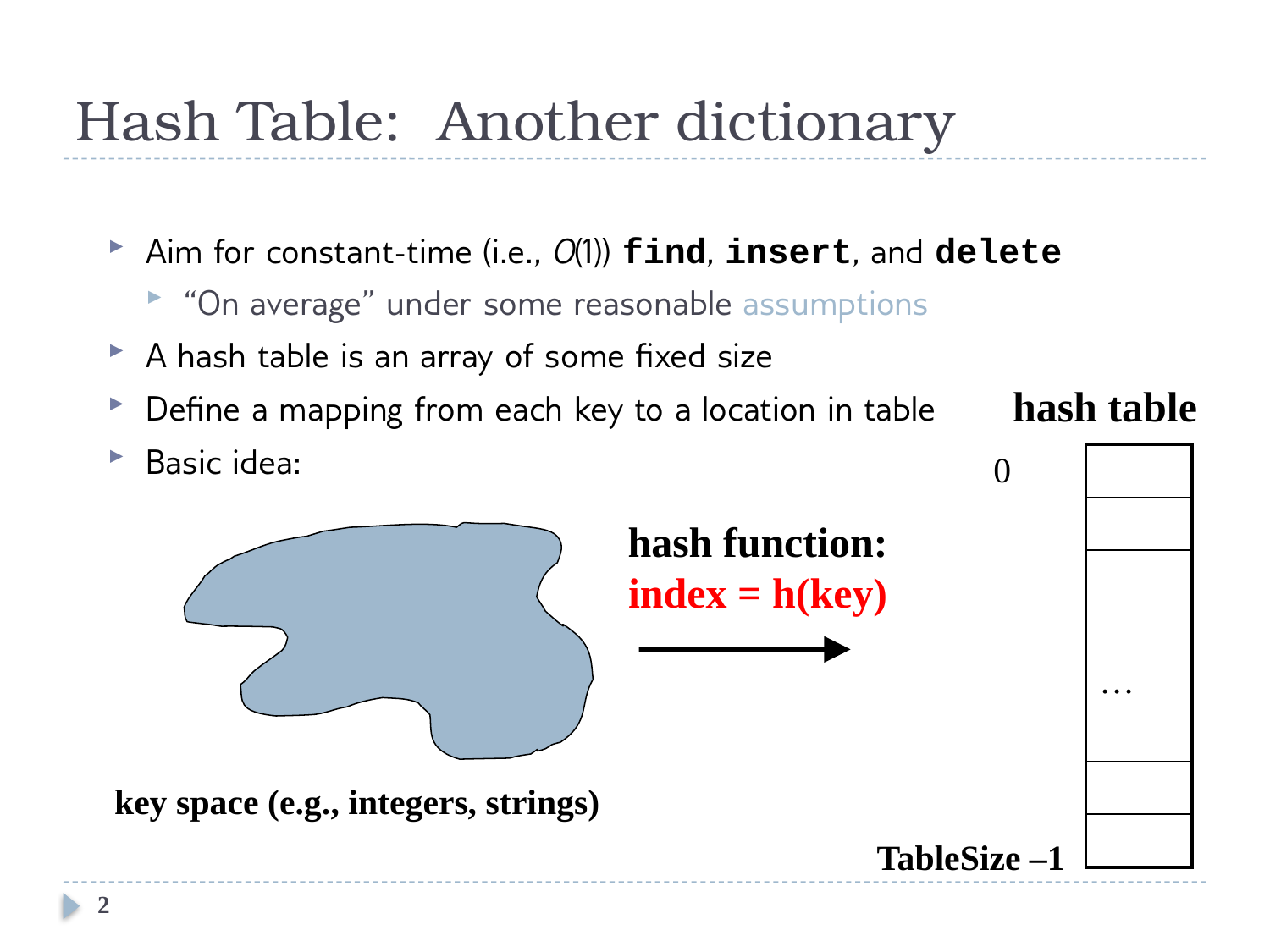

# Hash Table:  Another dictionary
Aim for constant-time (i.e., O(1)) find, insert, and delete
“On average” under some reasonable assumptions
A hash table is an array of some fixed size
Define a mapping from each key to a location in table
Basic idea:

hash table
| 0 |  |
| --- | --- |
|  |  |
|  |  |
|  |  |
|  | … |
|  |  |
|  |  |
|  |  |
hash function:
index = h(key)

key space (e.g., integers, strings)
TableSize –1
2